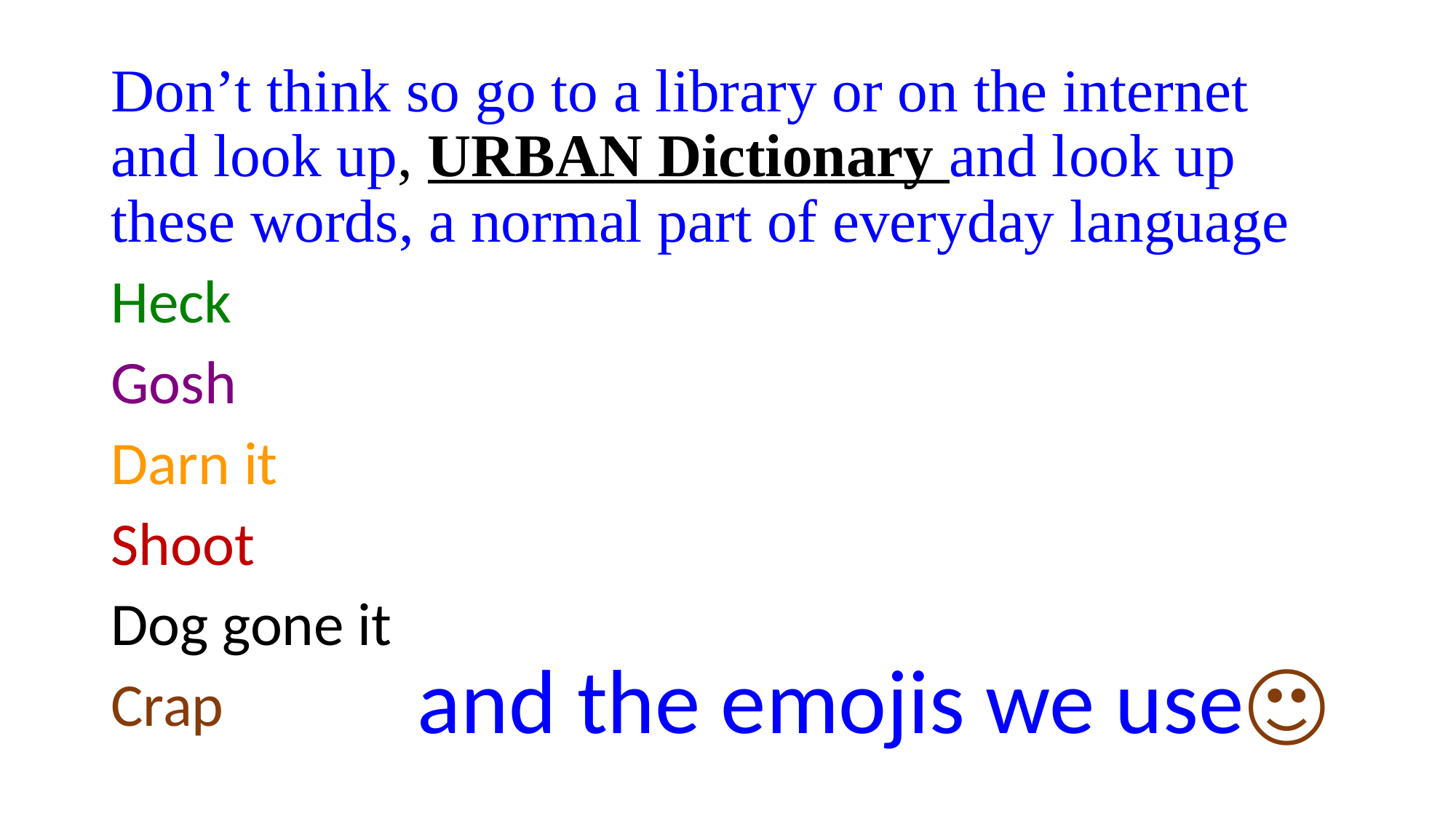

Don’t think so go to a library or on the internet and look up, URBAN Dictionary and look up these words, a normal part of everyday language
Heck
Gosh
Darn it
Shoot
Dog gone it
Crap
and the emojis we use🙂